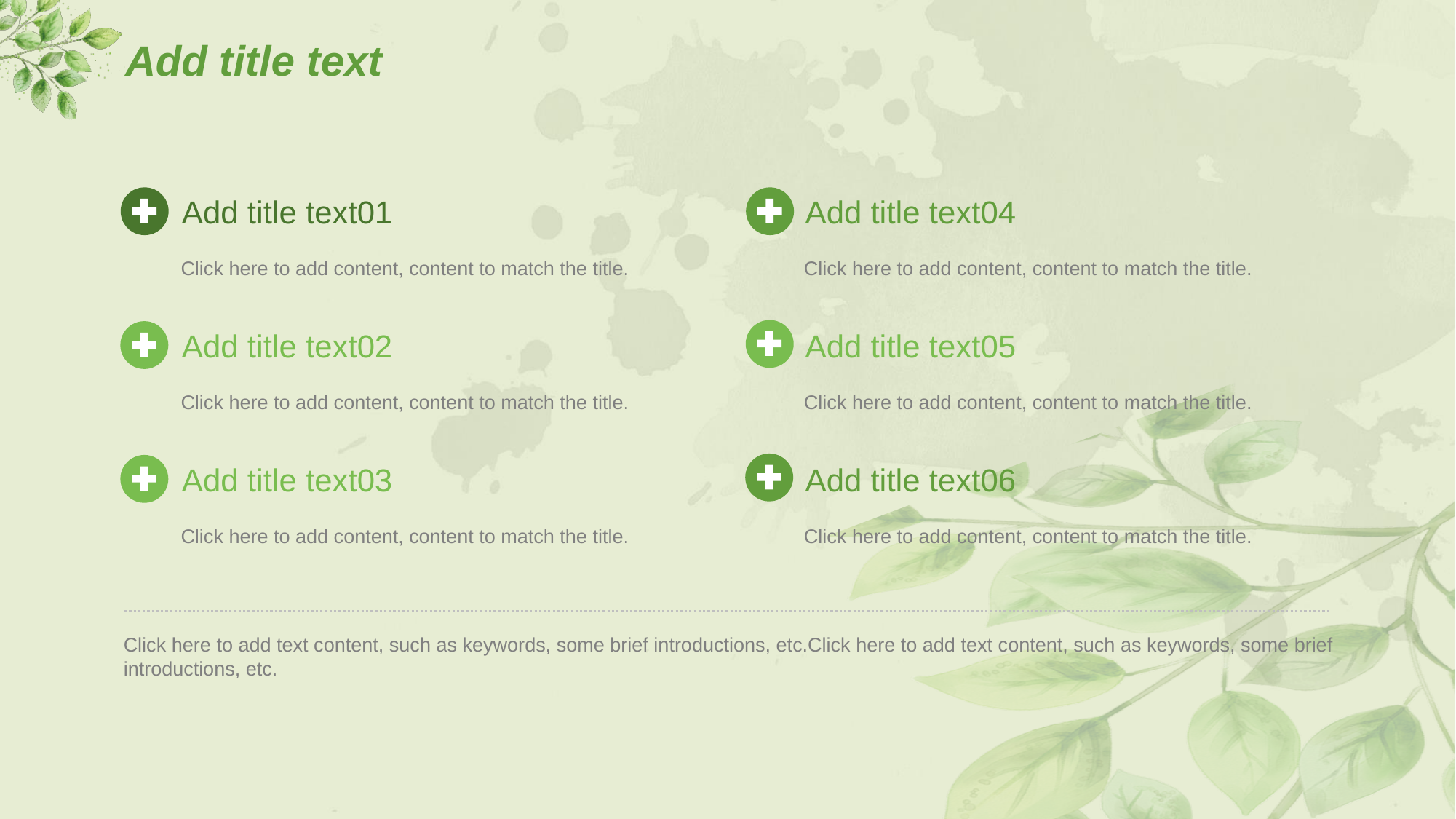

# Add title text

Add title text01
Click here to add content, content to match the title.

Add title text04
Click here to add content, content to match the title.

Add title text02
Click here to add content, content to match the title.

Add title text05
Click here to add content, content to match the title.

Add title text03
Click here to add content, content to match the title.

Add title text06
Click here to add content, content to match the title.

Click here to add text content, such as keywords, some brief introductions, etc.Click here to add text content, such as keywords, some brief introductions, etc.